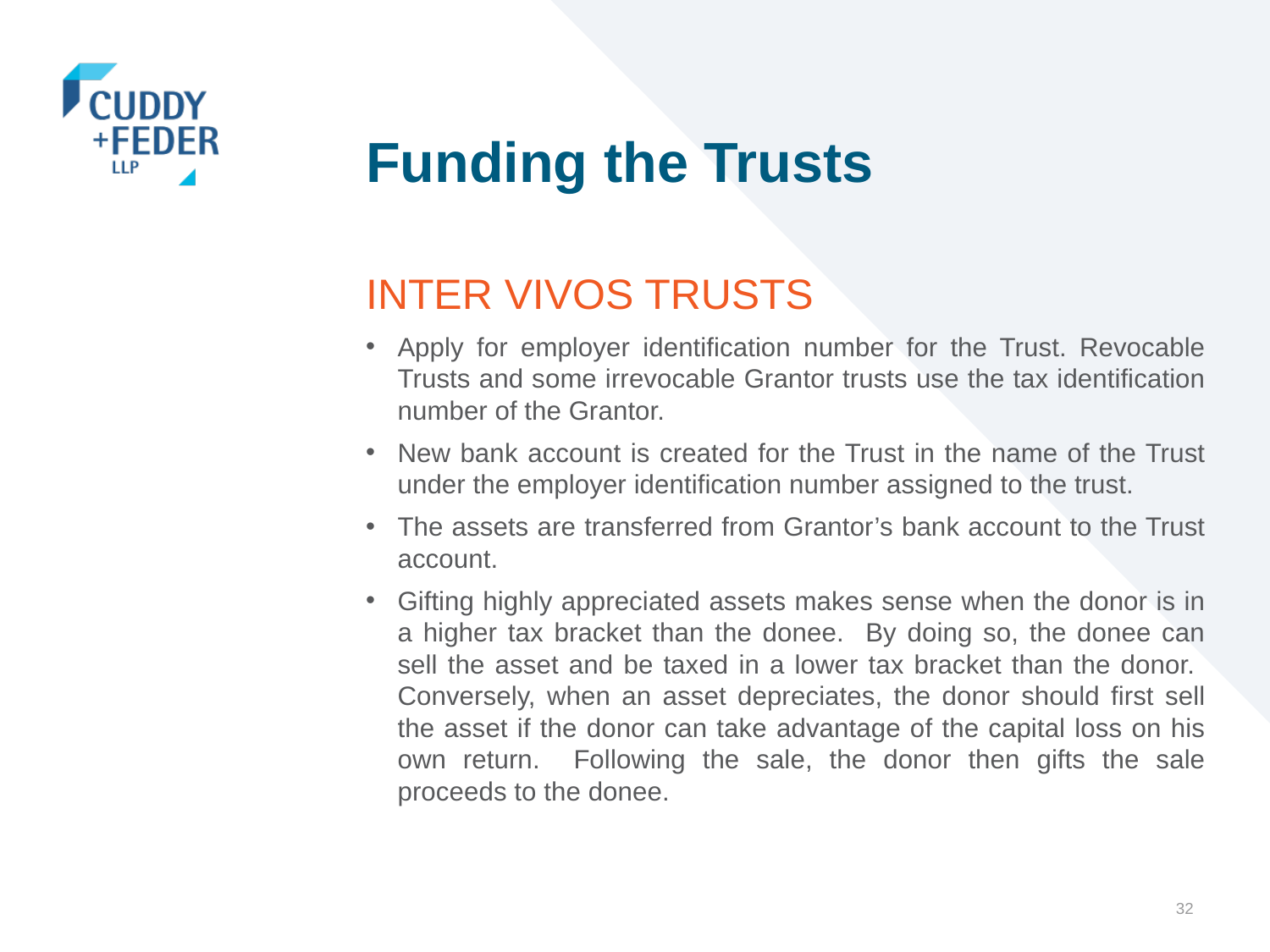

# Funding the Trusts
INTER VIVOS TRUSTS
Apply for employer identification number for the Trust. Revocable Trusts and some irrevocable Grantor trusts use the tax identification number of the Grantor.
New bank account is created for the Trust in the name of the Trust under the employer identification number assigned to the trust.
The assets are transferred from Grantor’s bank account to the Trust account.
Gifting highly appreciated assets makes sense when the donor is in a higher tax bracket than the donee.  By doing so, the donee can sell the asset and be taxed in a lower tax bracket than the donor.  Conversely, when an asset depreciates, the donor should first sell the asset if the donor can take advantage of the capital loss on his own return.  Following the sale, the donor then gifts the sale proceeds to the donee.
32